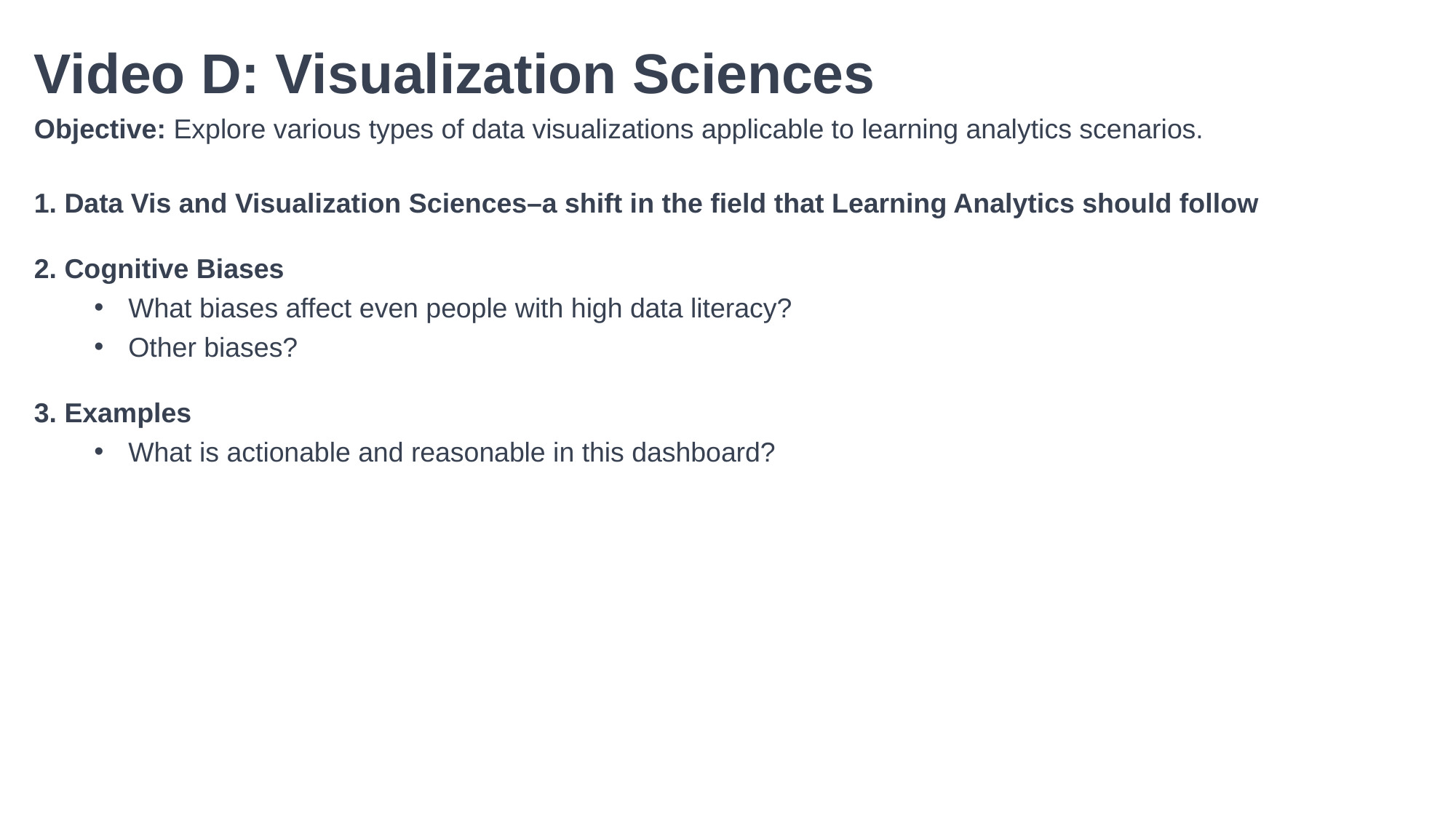

Video D: Visualization Sciences
Objective: Explore various types of data visualizations applicable to learning analytics scenarios.

 Data Vis and Visualization Sciences–a shift in the field that Learning Analytics should follow

 Cognitive Biases
What biases affect even people with high data literacy?
Other biases?

 Examples
What is actionable and reasonable in this dashboard?